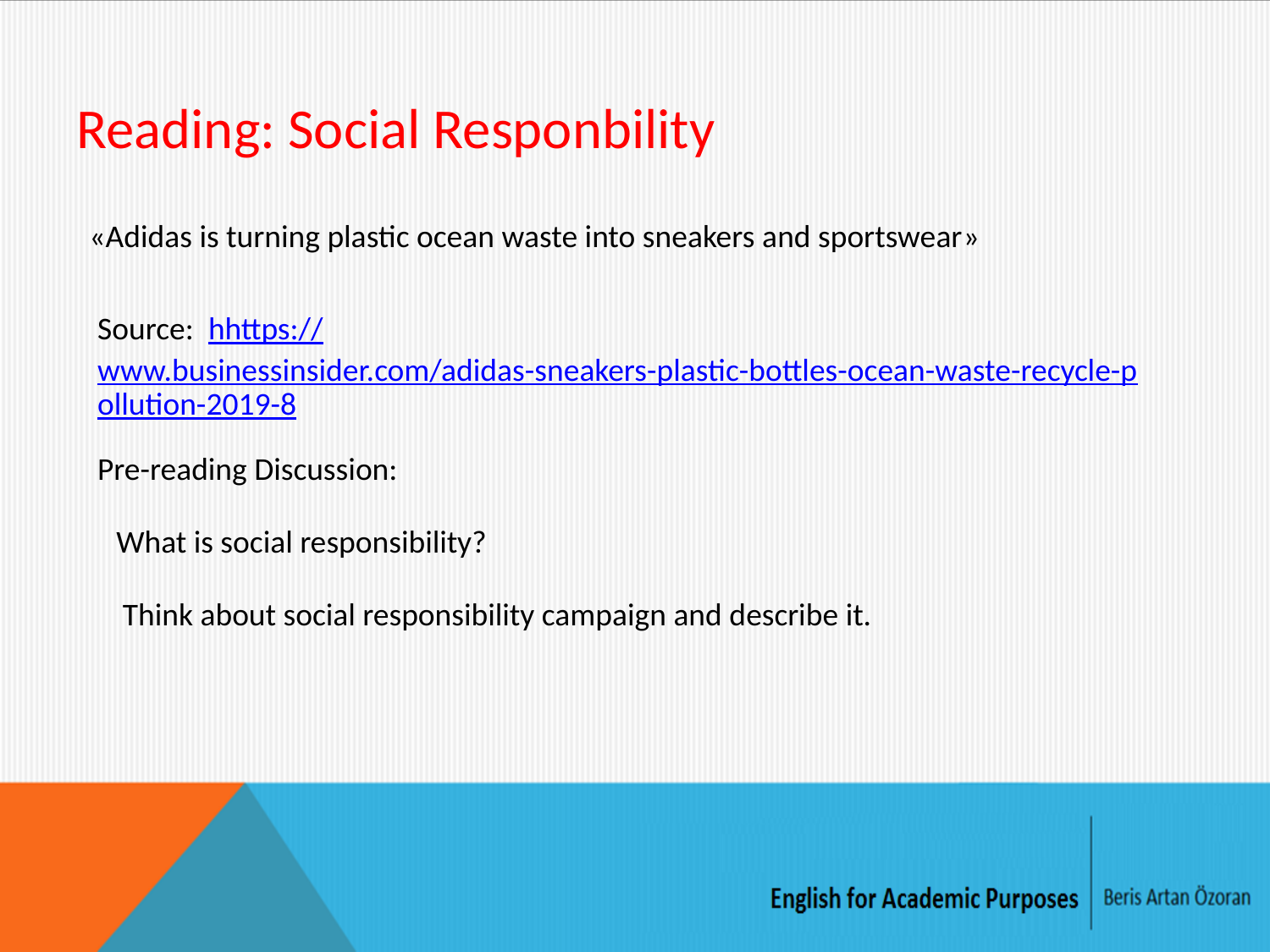

# Reading: Social Responbility
«Adidas is turning plastic ocean waste into sneakers and sportswear»
Source:  hhttps://www.businessinsider.com/adidas-sneakers-plastic-bottles-ocean-waste-recycle-pollution-2019-8
Pre-reading Discussion:
What is social responsibility?
Think about social responsibility campaign and describe it.